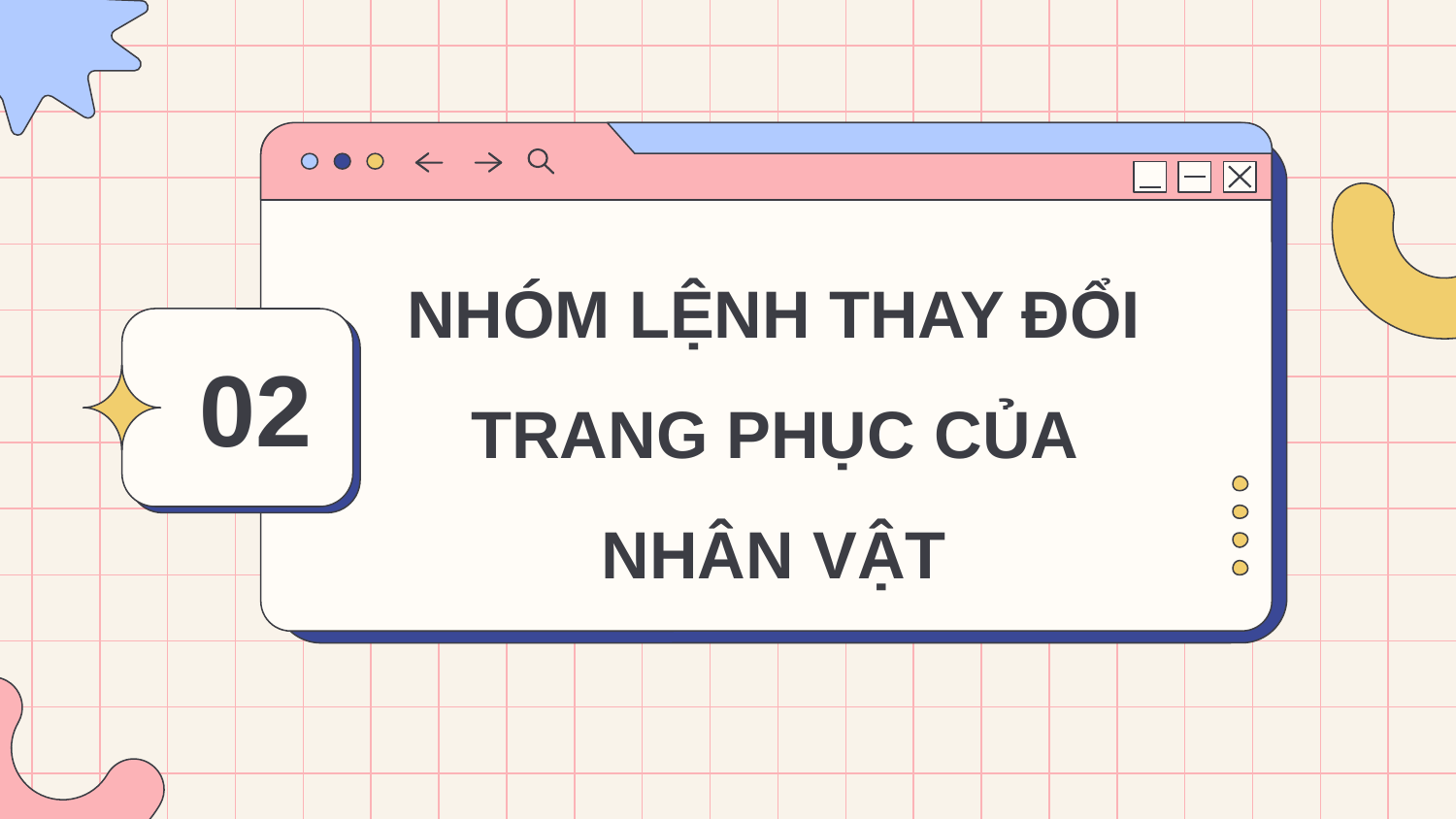

NHÓM LỆNH THAY ĐỔI TRANG PHỤC CỦA NHÂN VẬT

02